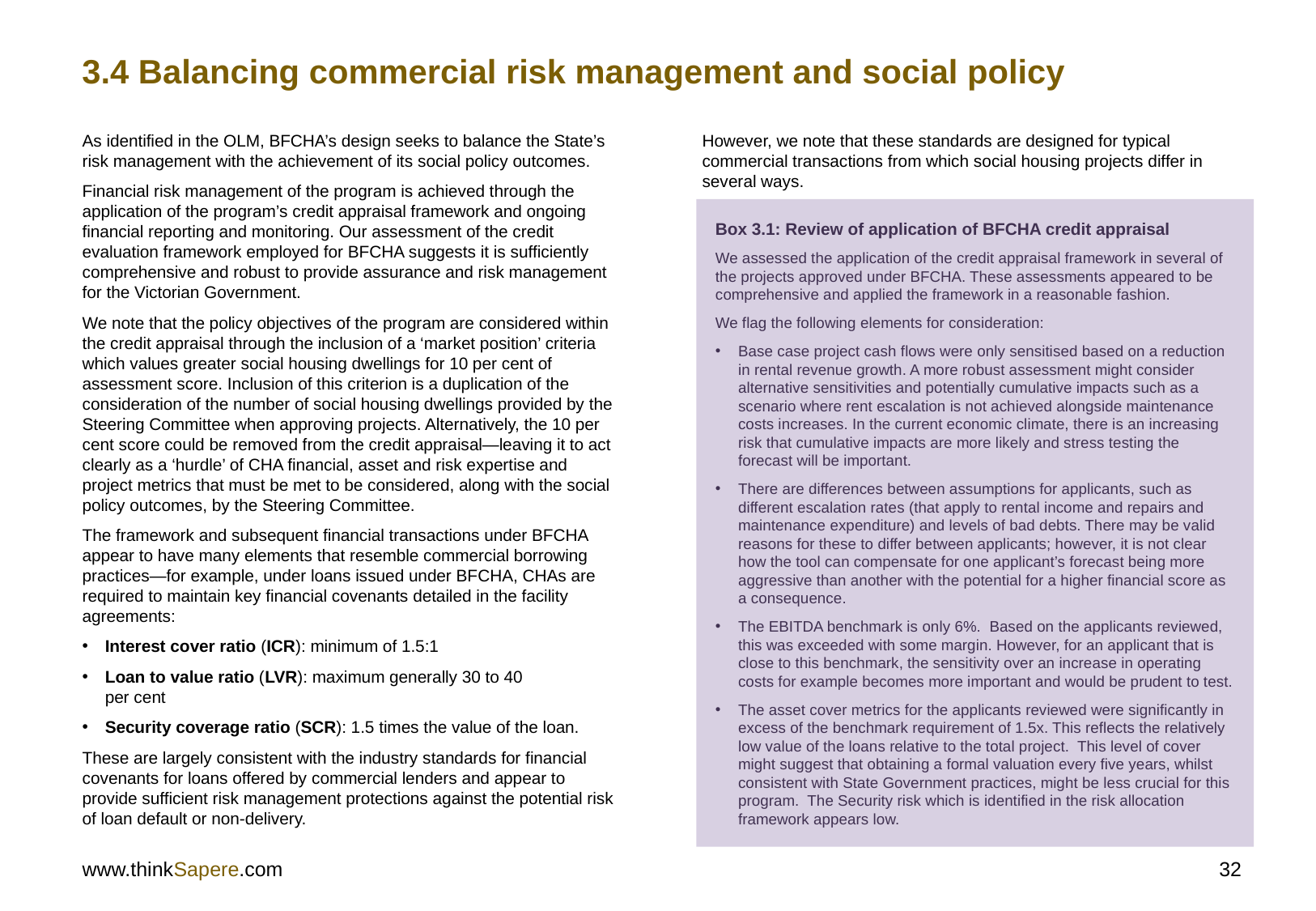

3.4 Balancing commercial risk management and social policy
As identified in the OLM, BFCHA’s design seeks to balance the State’s risk management with the achievement of its social policy outcomes.
Financial risk management of the program is achieved through the application of the program’s credit appraisal framework and ongoing financial reporting and monitoring. Our assessment of the credit evaluation framework employed for BFCHA suggests it is sufficiently comprehensive and robust to provide assurance and risk management for the Victorian Government.
We note that the policy objectives of the program are considered within the credit appraisal through the inclusion of a ‘market position’ criteria which values greater social housing dwellings for 10 per cent of assessment score. Inclusion of this criterion is a duplication of the consideration of the number of social housing dwellings provided by the Steering Committee when approving projects. Alternatively, the 10 per cent score could be removed from the credit appraisal—leaving it to act clearly as a ‘hurdle’ of CHA financial, asset and risk expertise and project metrics that must be met to be considered, along with the social policy outcomes, by the Steering Committee.
The framework and subsequent financial transactions under BFCHA appear to have many elements that resemble commercial borrowing practices—for example, under loans issued under BFCHA, CHAs are required to maintain key financial covenants detailed in the facility agreements:
Interest cover ratio (ICR): minimum of 1.5:1
Loan to value ratio (LVR): maximum generally 30 to 40
per cent
Security coverage ratio (SCR): 1.5 times the value of the loan.
These are largely consistent with the industry standards for financial covenants for loans offered by commercial lenders and appear to provide sufficient risk management protections against the potential risk of loan default or non-delivery.
However, we note that these standards are designed for typical commercial transactions from which social housing projects differ in several ways.
Box 3.1: Review of application of BFCHA credit appraisal
We assessed the application of the credit appraisal framework in several of the projects approved under BFCHA. These assessments appeared to be comprehensive and applied the framework in a reasonable fashion.
We flag the following elements for consideration:
Base case project cash flows were only sensitised based on a reduction in rental revenue growth. A more robust assessment might consider alternative sensitivities and potentially cumulative impacts such as a scenario where rent escalation is not achieved alongside maintenance costs increases. In the current economic climate, there is an increasing risk that cumulative impacts are more likely and stress testing the forecast will be important.
There are differences between assumptions for applicants, such as different escalation rates (that apply to rental income and repairs and maintenance expenditure) and levels of bad debts. There may be valid reasons for these to differ between applicants; however, it is not clear how the tool can compensate for one applicant’s forecast being more aggressive than another with the potential for a higher financial score as a consequence.
The EBITDA benchmark is only 6%.  Based on the applicants reviewed, this was exceeded with some margin. However, for an applicant that is close to this benchmark, the sensitivity over an increase in operating costs for example becomes more important and would be prudent to test.
The asset cover metrics for the applicants reviewed were significantly in excess of the benchmark requirement of 1.5x. This reflects the relatively low value of the loans relative to the total project.  This level of cover might suggest that obtaining a formal valuation every five years, whilst consistent with State Government practices, might be less crucial for this program.  The Security risk which is identified in the risk allocation framework appears low.
www.thinkSapere.com
32